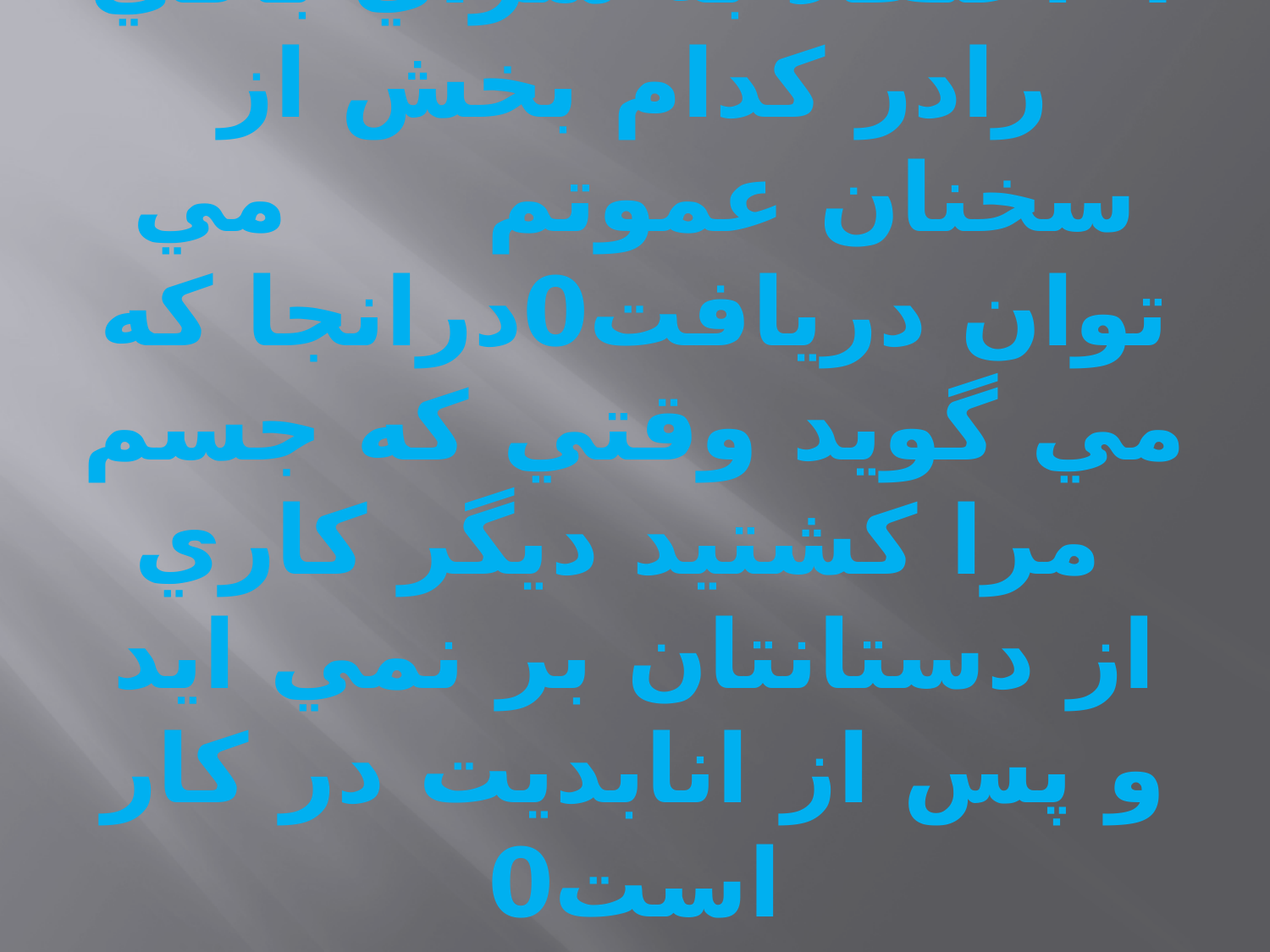

# 4-اعتقاد به سراي باقي رادر كدام بخش از سخنان عموتم      مي توان دريافت0درانجا كه مي گويد وقتي كه جسم  مرا كشتيد ديگر كاري از دستانتان بر نمي ايد و پس از انابديت در كار است0